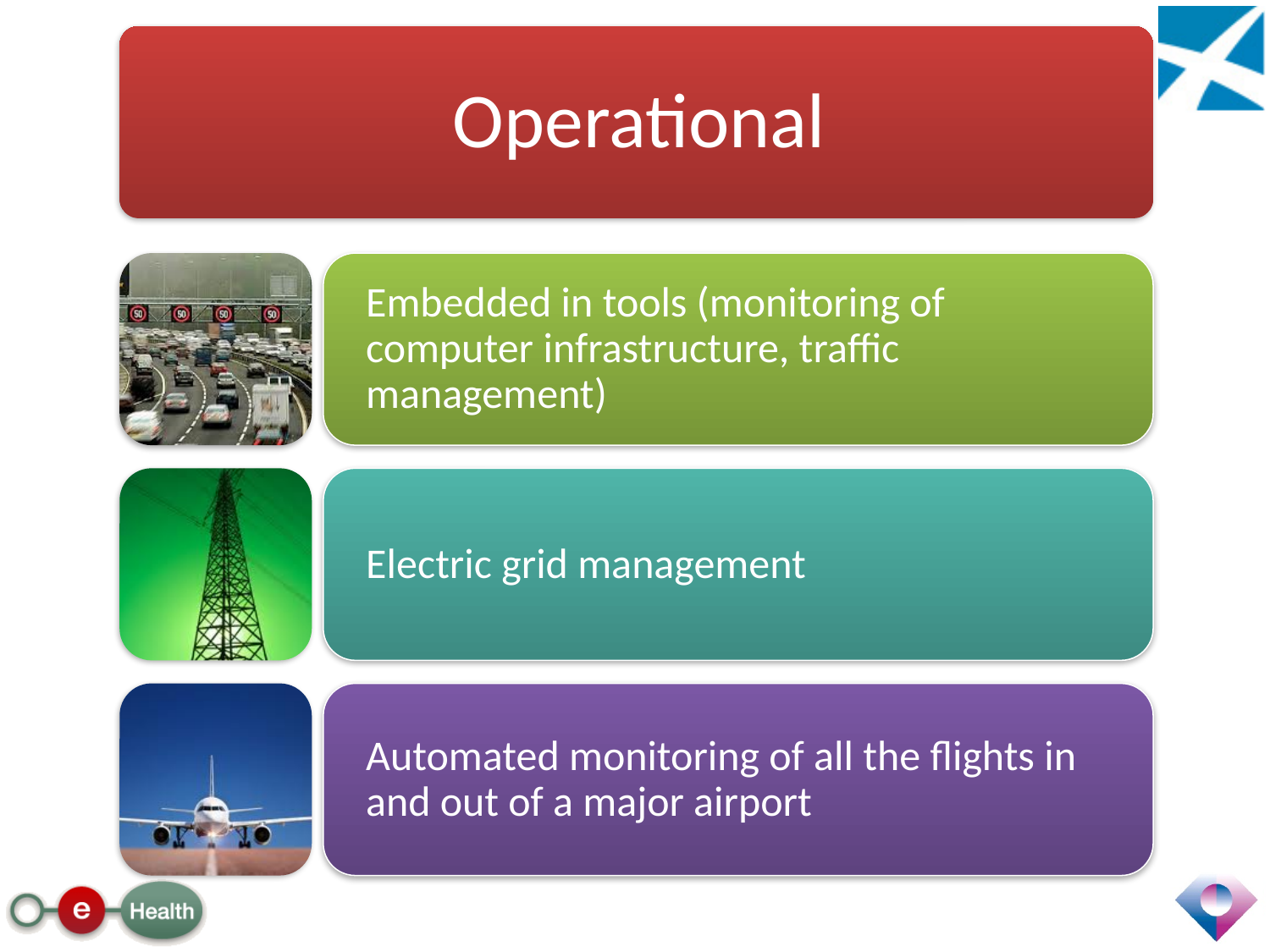

Operational
Embedded in tools (monitoring of computer infrastructure, traffic management)
Electric grid management
Automated monitoring of all the flights in and out of a major airport